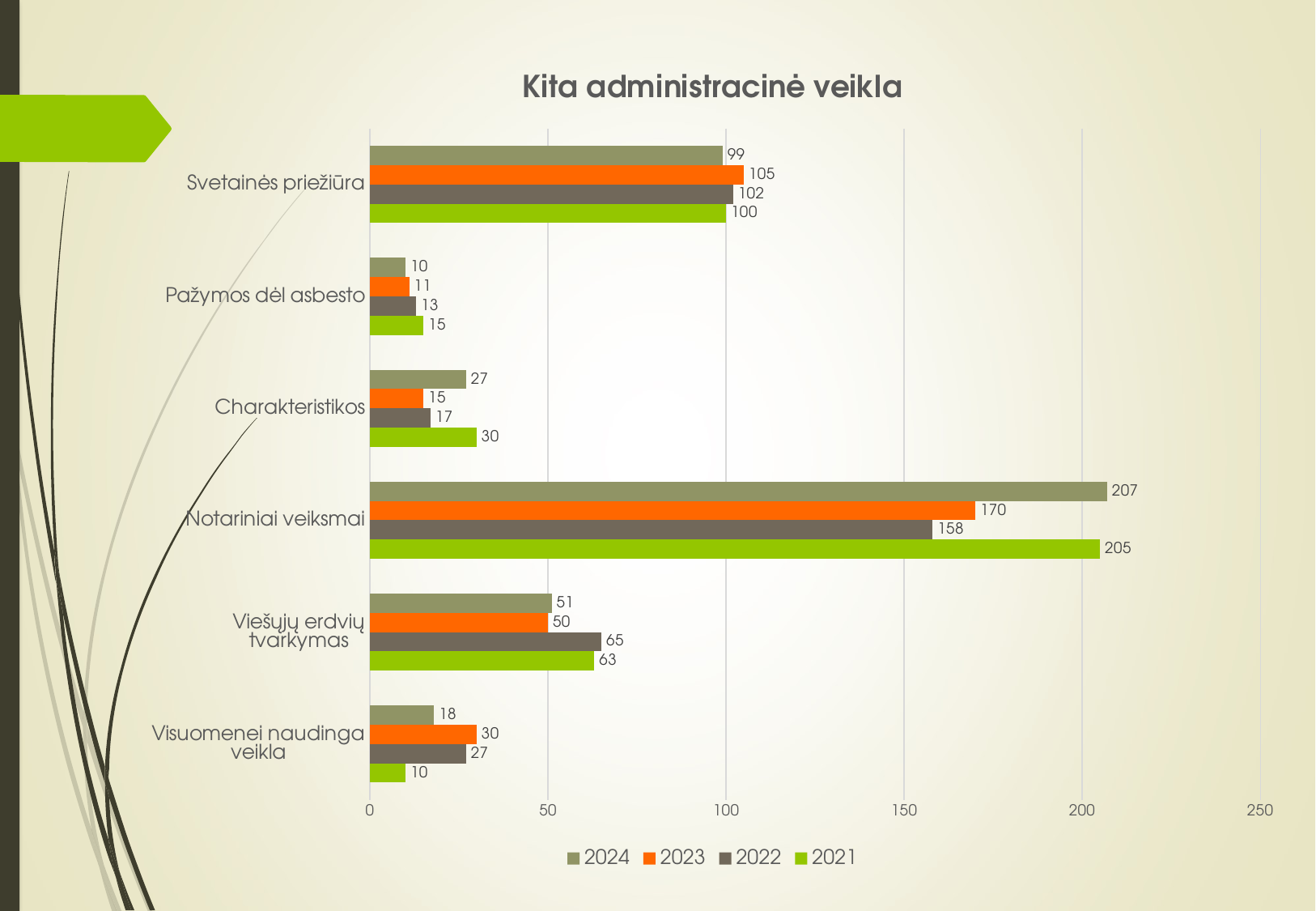

### Chart: Kita administracinė veikla

| Category | 2021 | 2022 | 2023 | 2024 |
|---|---|---|---|---|
| Visuomenei naudinga
veikla | 10.0 | 27.0 | 30.0 | 18.0 |
| Viešųjų erdvių
tvarkymas | 63.0 | 65.0 | 50.0 | 51.0 |
| Notariniai veiksmai | 205.0 | 158.0 | 170.0 | 207.0 |
| Charakteristikos | 30.0 | 17.0 | 15.0 | 27.0 |
| Pažymos dėl asbesto | 15.0 | 13.0 | 11.0 | 10.0 |
| Svetainės priežiūra | 100.0 | 102.0 | 105.0 | 99.0 |